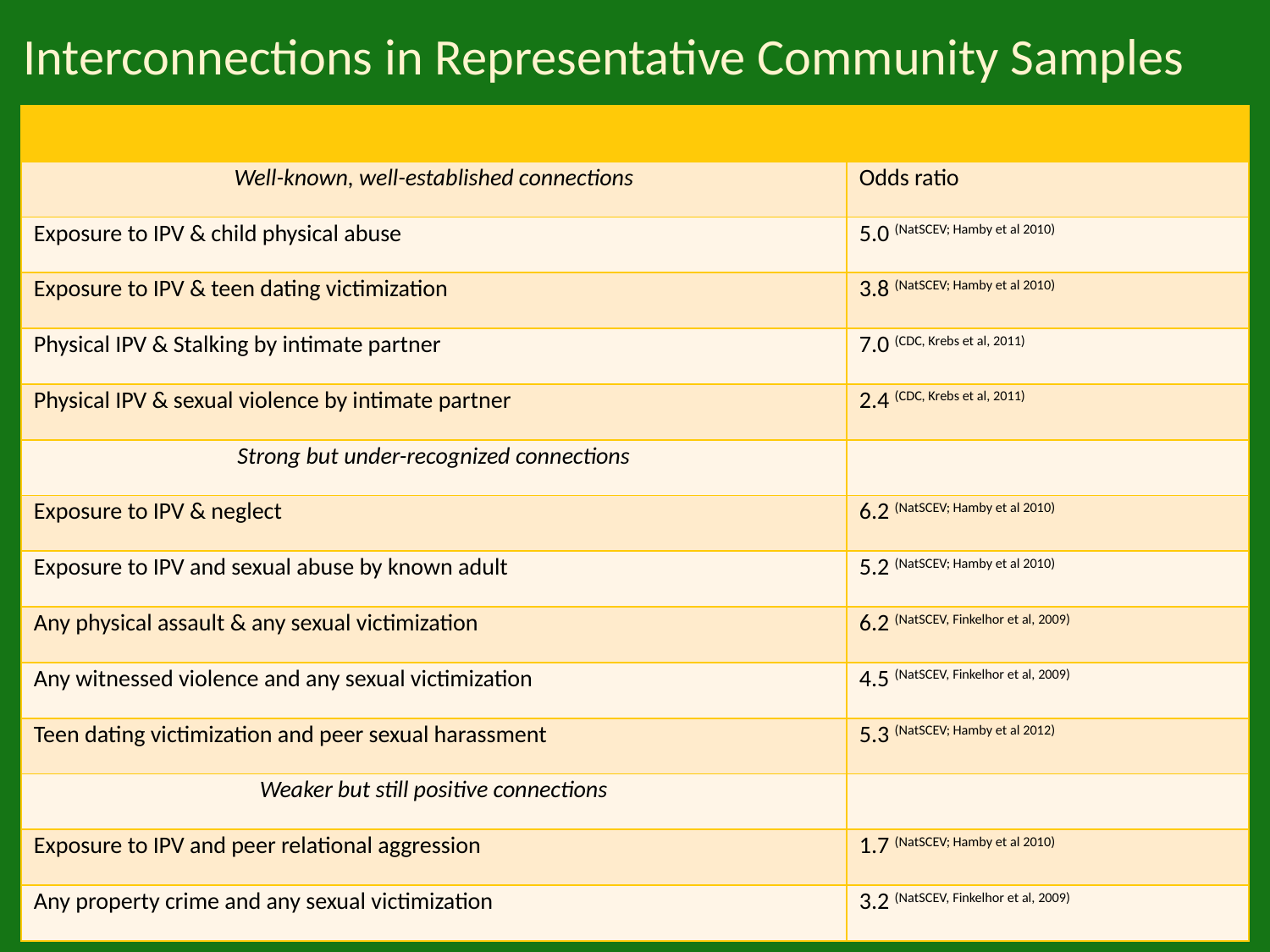

# Interconnections in Representative Community Samples
| Interconnection | Strength of association (OR) |
| --- | --- |
| Well-known, well-established connections | Odds ratio |
| Exposure to IPV & child physical abuse | 5.0 (NatSCEV; Hamby et al 2010) |
| Exposure to IPV & teen dating victimization | 3.8 (NatSCEV; Hamby et al 2010) |
| Physical IPV & Stalking by intimate partner | 7.0 (CDC, Krebs et al, 2011) |
| Physical IPV & sexual violence by intimate partner | 2.4 (CDC, Krebs et al, 2011) |
| Strong but under-recognized connections |  |
| Exposure to IPV & neglect | 6.2 (NatSCEV; Hamby et al 2010) |
| Exposure to IPV and sexual abuse by known adult | 5.2 (NatSCEV; Hamby et al 2010) |
| Any physical assault & any sexual victimization | 6.2 (NatSCEV, Finkelhor et al, 2009) |
| Any witnessed violence and any sexual victimization | 4.5 (NatSCEV, Finkelhor et al, 2009) |
| Teen dating victimization and peer sexual harassment | 5.3 (NatSCEV; Hamby et al 2012) |
| Weaker but still positive connections |  |
| Exposure to IPV and peer relational aggression | 1.7 (NatSCEV; Hamby et al 2010) |
| Any property crime and any sexual victimization | 3.2 (NatSCEV, Finkelhor et al, 2009) |